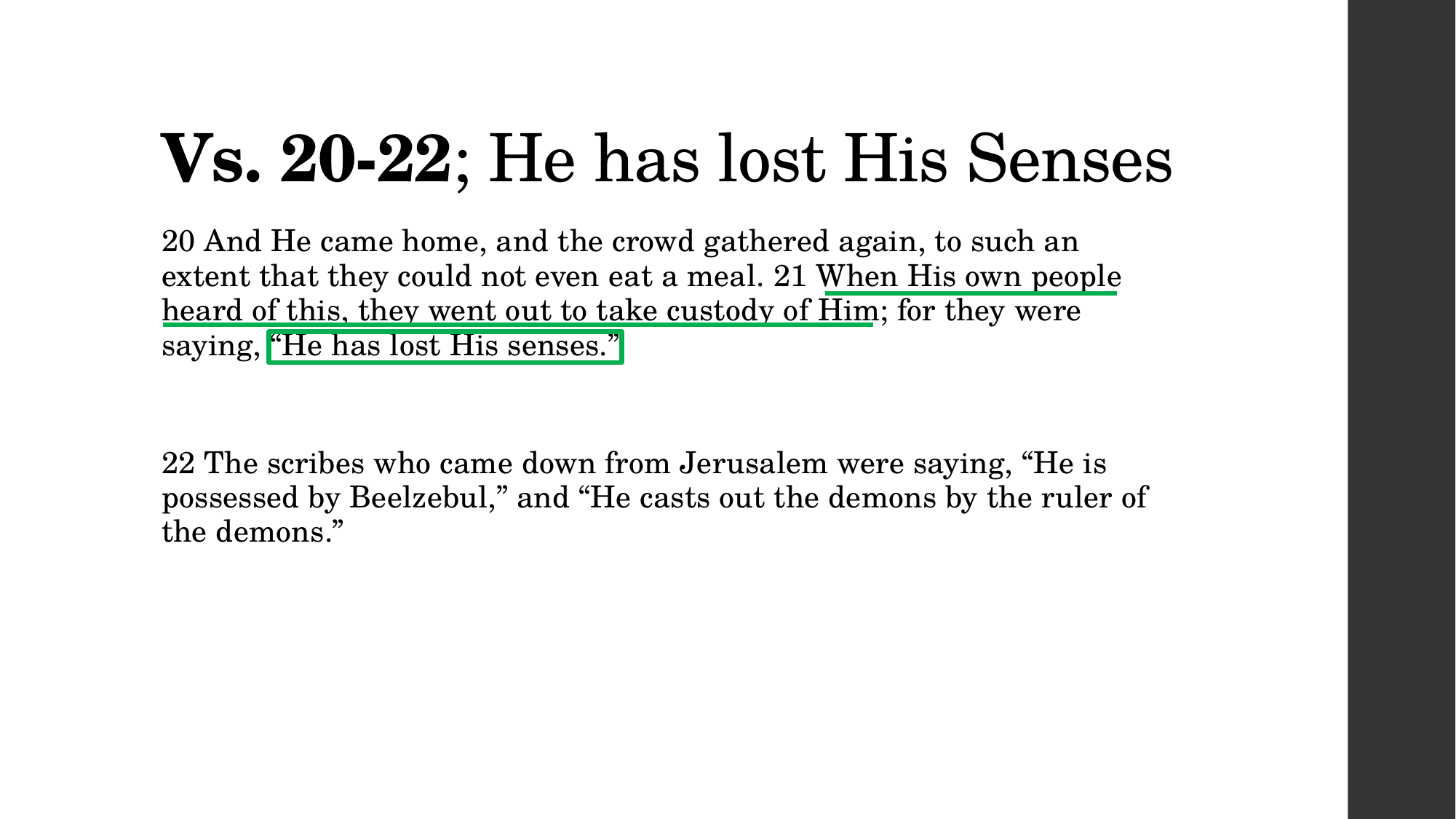

# Vs. 20-22; He has lost His Senses
20 And He came home, and the crowd gathered again, to such an extent that they could not even eat a meal. 21 When His own people heard of this, they went out to take custody of Him; for they were saying, “He has lost His senses.”

22 The scribes who came down from Jerusalem were saying, “He is possessed by Beelzebul,” and “He casts out the demons by the ruler of the demons.”